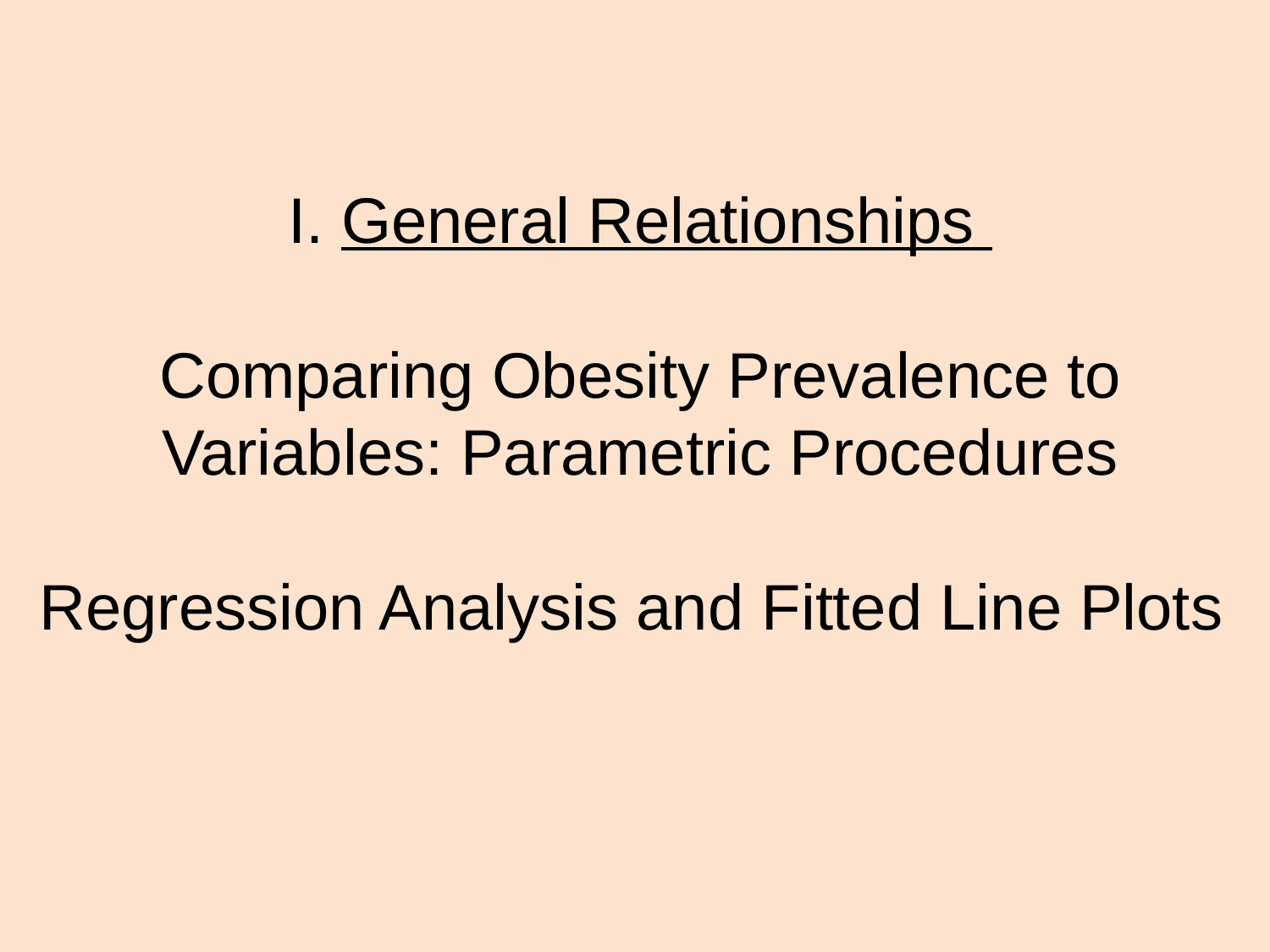

# I. General Relationships Comparing Obesity Prevalence to Variables: Parametric Procedures Regression Analysis and Fitted Line Plots